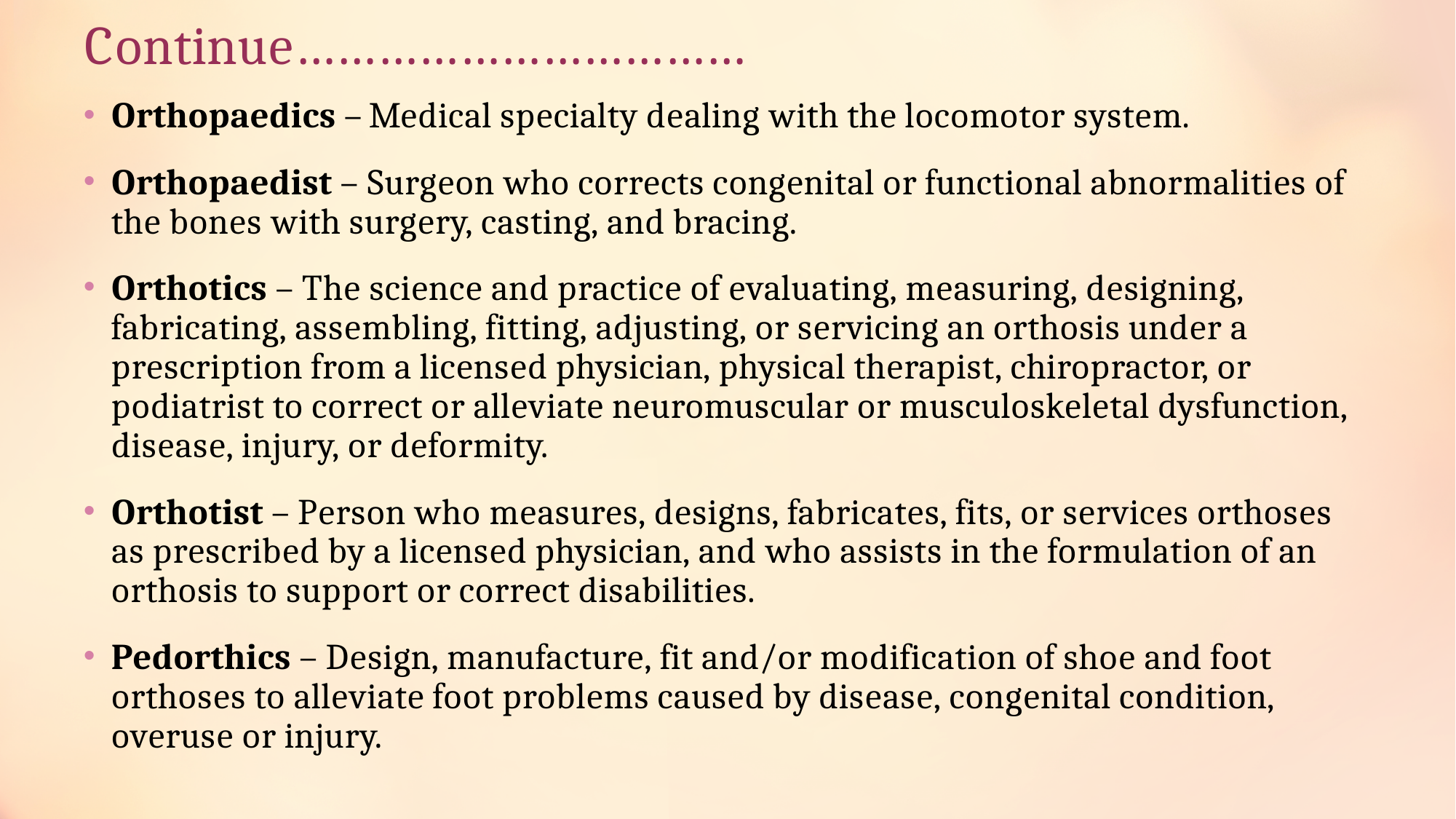

# Continue……………………………
Orthopaedics – Medical specialty dealing with the locomotor system.
Orthopaedist – Surgeon who corrects congenital or functional abnormalities of the bones with surgery, casting, and bracing.
Orthotics – The science and practice of evaluating, measuring, designing, fabricating, assembling, fitting, adjusting, or servicing an orthosis under a prescription from a licensed physician, physical therapist, chiropractor, or podiatrist to correct or alleviate neuromuscular or musculoskeletal dysfunction, disease, injury, or deformity.
Orthotist – Person who measures, designs, fabricates, fits, or services orthoses as prescribed by a licensed physician, and who assists in the formulation of an orthosis to support or correct disabilities.
Pedorthics – Design, manufacture, fit and/or modification of shoe and foot orthoses to alleviate foot problems caused by disease, congenital condition, overuse or injury.